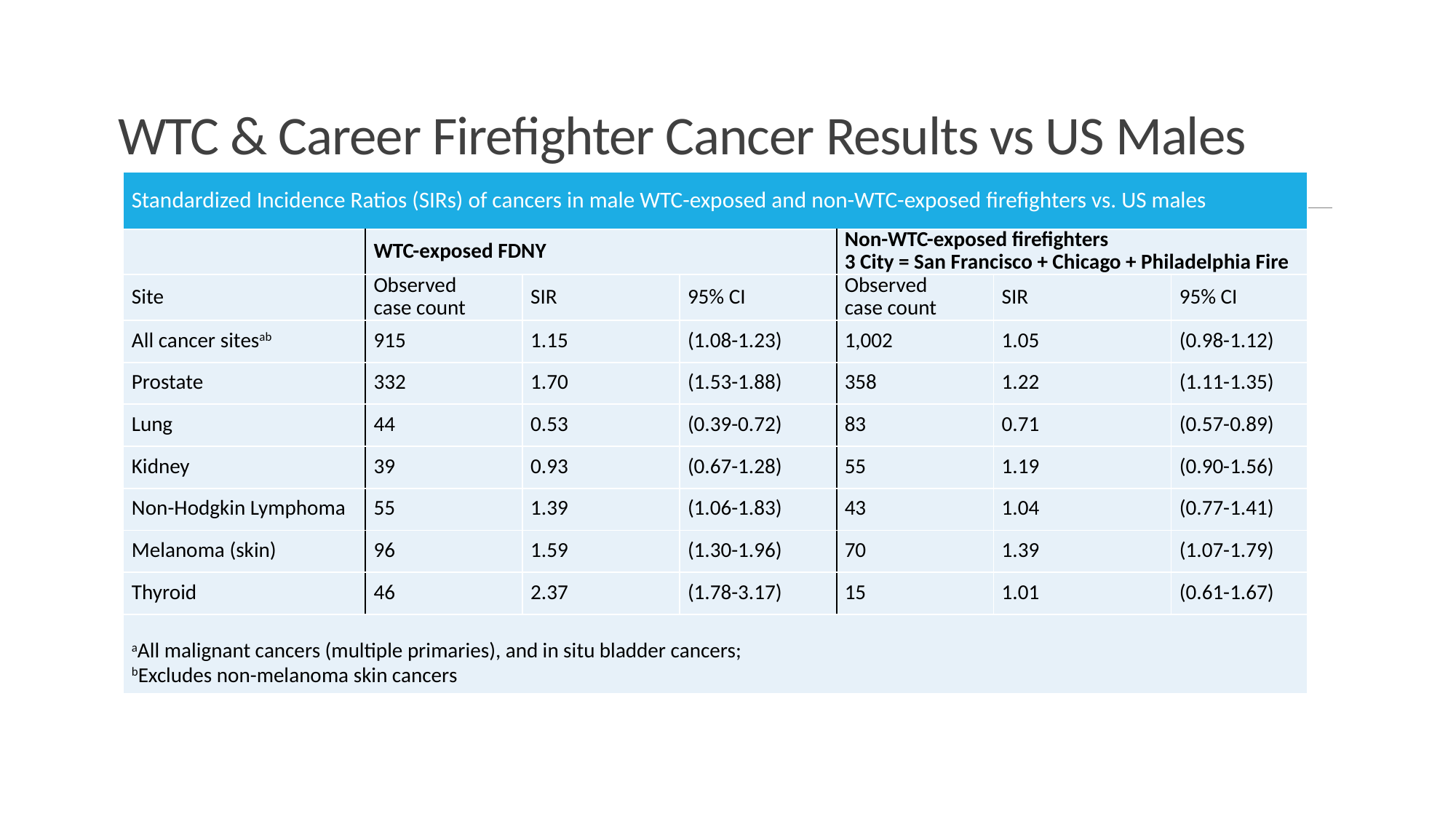

# WTC & Career Firefighter Cancer Results vs US Males
| Standardized Incidence Ratios (SIRs) of cancers in male WTC-exposed and non-WTC-exposed firefighters vs. US males |  |  |  |  |  |  |
| --- | --- | --- | --- | --- | --- | --- |
|  | WTC-exposed FDNY |  |  | Non-WTC-exposed firefighters 3 City = San Francisco + Chicago + Philadelphia Fire |  |  |
| Site | Observed case count | SIR | 95% CI | Observed case count | SIR | 95% CI |
| All cancer sitesab | 915 | 1.15 | (1.08-1.23) | 1,002 | 1.05 | (0.98-1.12) |
| Prostate | 332 | 1.70 | (1.53-1.88) | 358 | 1.22 | (1.11-1.35) |
| Lung | 44 | 0.53 | (0.39-0.72) | 83 | 0.71 | (0.57-0.89) |
| Kidney | 39 | 0.93 | (0.67-1.28) | 55 | 1.19 | (0.90-1.56) |
| Non-Hodgkin Lymphoma | 55 | 1.39 | (1.06-1.83) | 43 | 1.04 | (0.77-1.41) |
| Melanoma (skin) | 96 | 1.59 | (1.30-1.96) | 70 | 1.39 | (1.07-1.79) |
| Thyroid | 46 | 2.37 | (1.78-3.17) | 15 | 1.01 | (0.61-1.67) |
| aAll malignant cancers (multiple primaries), and in situ bladder cancers; bExcludes non-melanoma skin cancers |  |  |  |  |  |  |